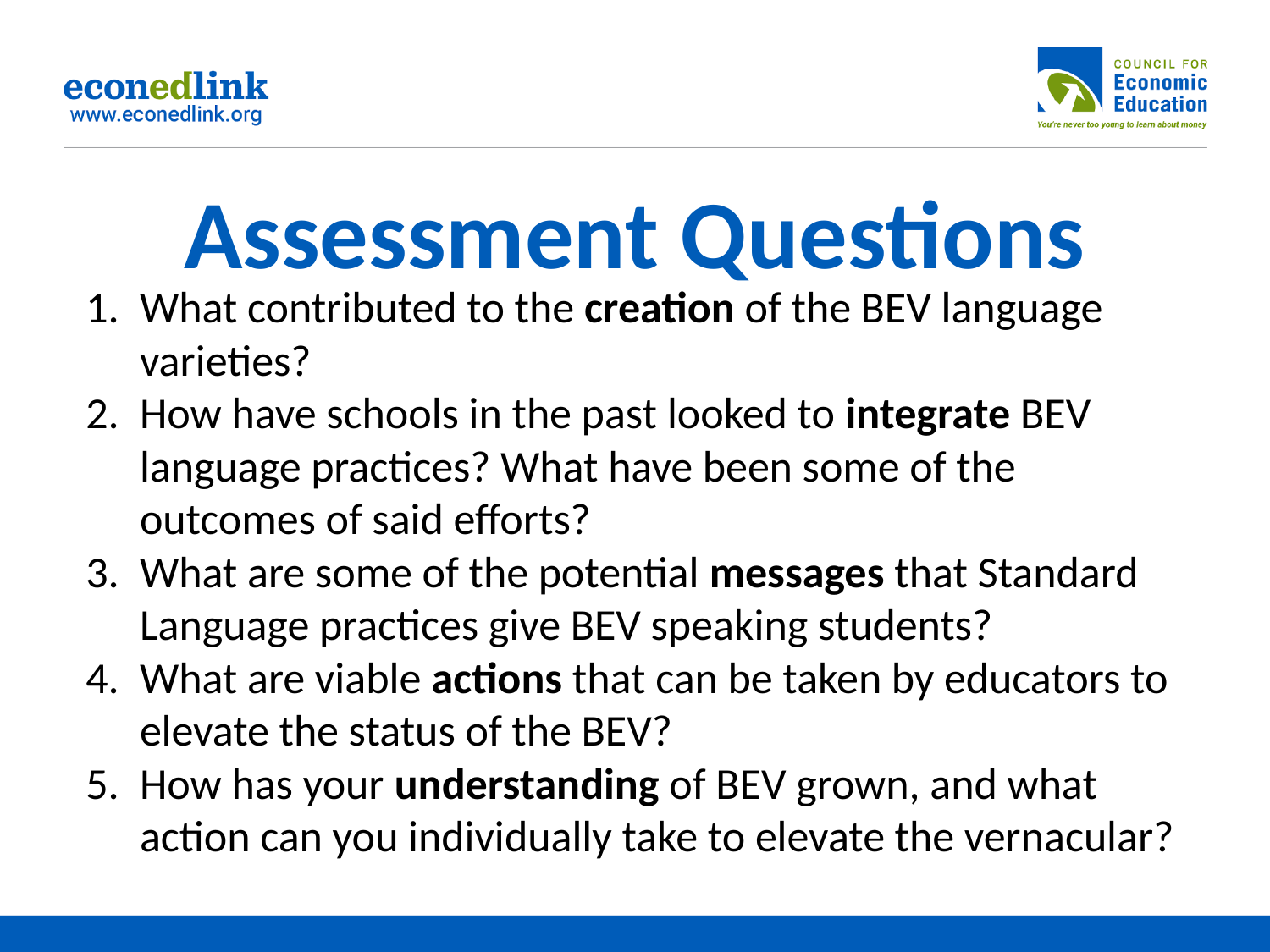

# Assessment Questions
What contributed to the creation of the BEV language varieties?
How have schools in the past looked to integrate BEV language practices? What have been some of the outcomes of said efforts?
What are some of the potential messages that Standard Language practices give BEV speaking students?
What are viable actions that can be taken by educators to elevate the status of the BEV?
How has your understanding of BEV grown, and what action can you individually take to elevate the vernacular?